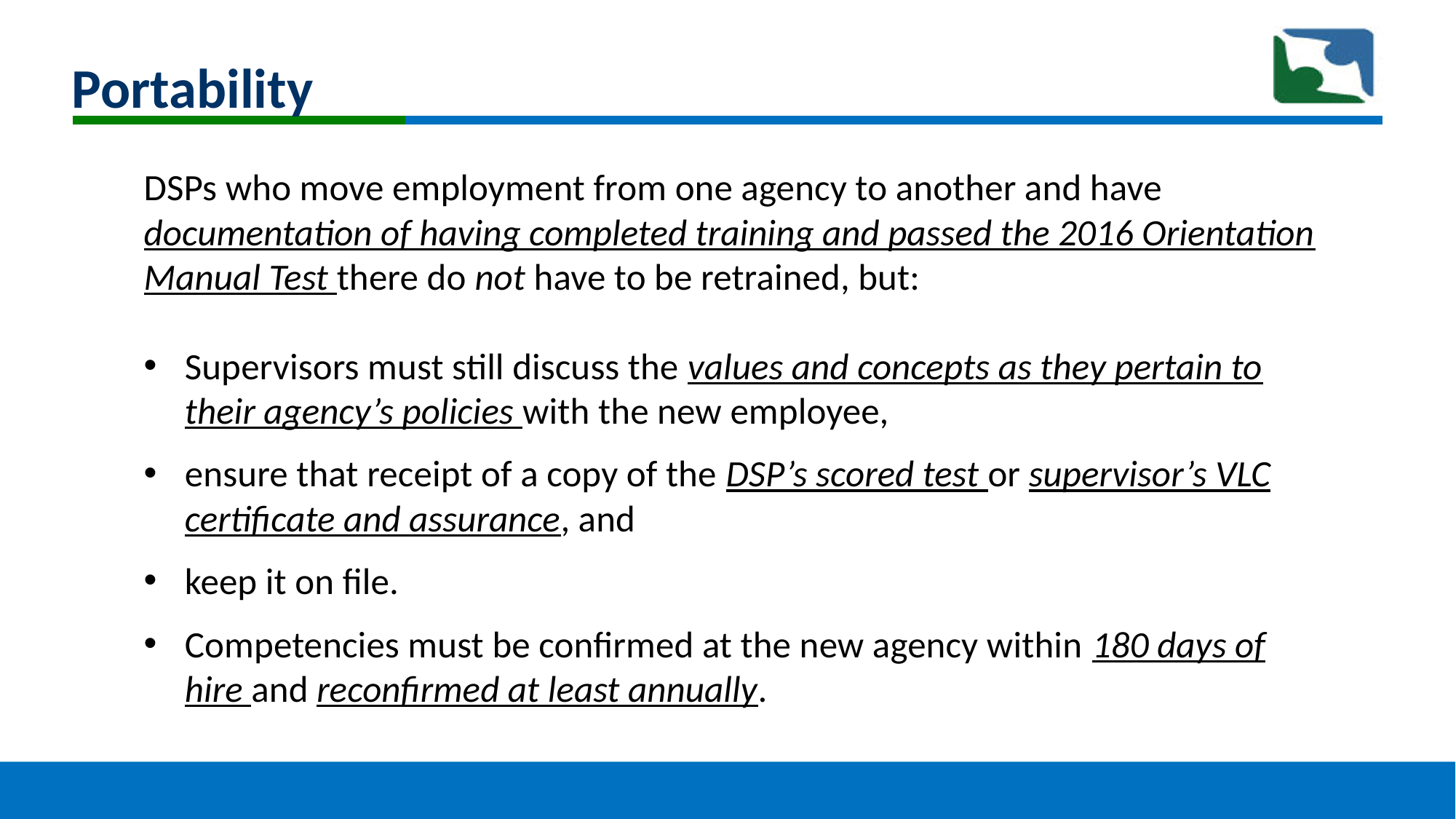

# Portability
DSPs who move employment from one agency to another and have documentation of having completed training and passed the 2016 Orientation Manual Test there do not have to be retrained, but:

Supervisors must still discuss the values and concepts as they pertain to their agency’s policies with the new employee,
ensure that receipt of a copy of the DSP’s scored test or supervisor’s VLC certificate and assurance, and
keep it on file.
Competencies must be confirmed at the new agency within 180 days of hire and reconfirmed at least annually.